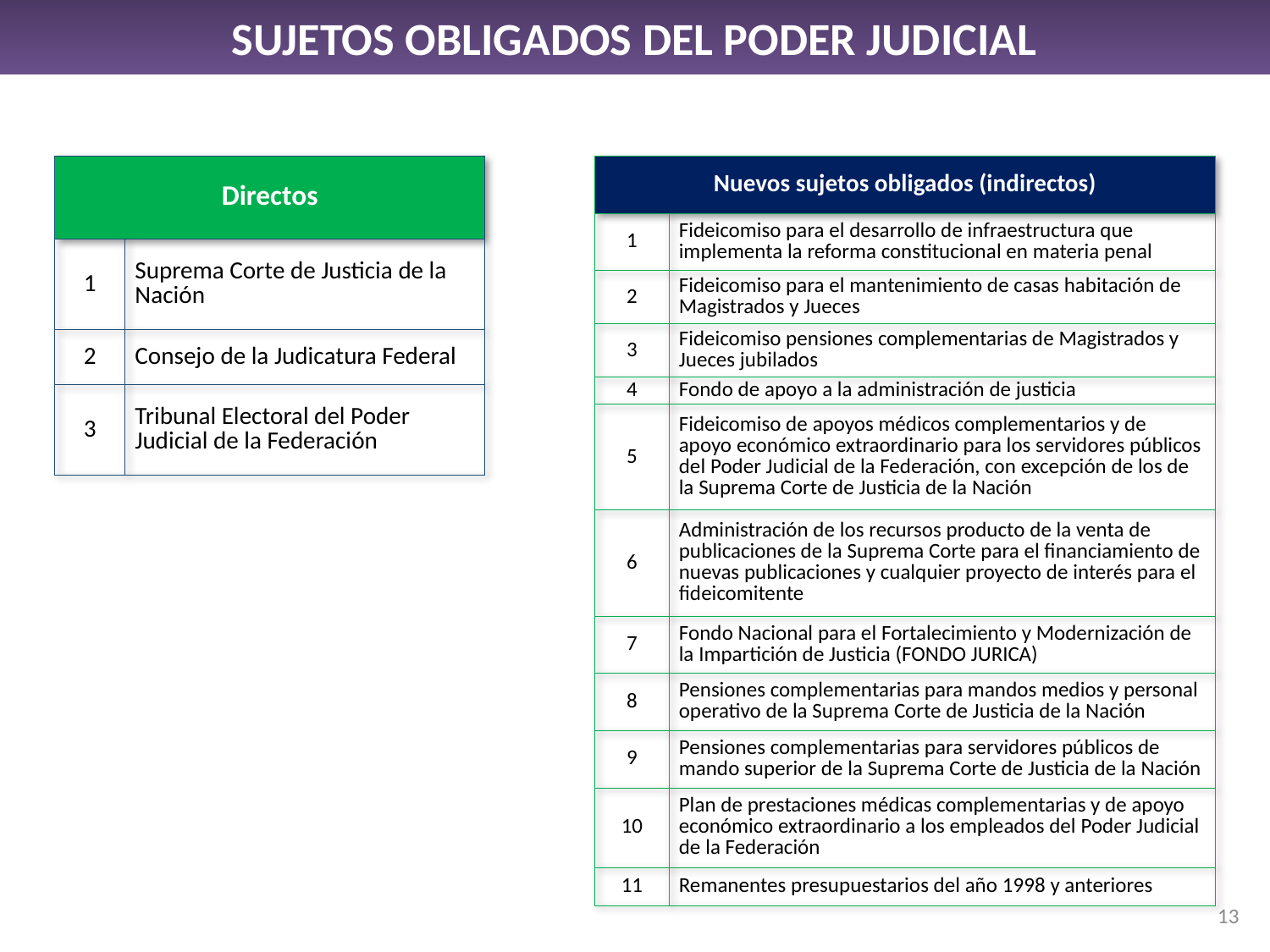

Sujetos obligados del Poder Judicial
| Directos |  |
| --- | --- |
| 1 | Suprema Corte de Justicia de la Nación |
| 2 | Consejo de la Judicatura Federal |
| 3 | Tribunal Electoral del Poder Judicial de la Federación |
| Nuevos sujetos obligados (indirectos) |  |
| --- | --- |
| 1 | Fideicomiso para el desarrollo de infraestructura que implementa la reforma constitucional en materia penal |
| 2 | Fideicomiso para el mantenimiento de casas habitación de Magistrados y Jueces |
| 3 | Fideicomiso pensiones complementarias de Magistrados y Jueces jubilados |
| 4 | Fondo de apoyo a la administración de justicia |
| 5 | Fideicomiso de apoyos médicos complementarios y de apoyo económico extraordinario para los servidores públicos del Poder Judicial de la Federación, con excepción de los de la Suprema Corte de Justicia de la Nación |
| 6 | Administración de los recursos producto de la venta de publicaciones de la Suprema Corte para el financiamiento de nuevas publicaciones y cualquier proyecto de interés para el fideicomitente |
| 7 | Fondo Nacional para el Fortalecimiento y Modernización de la Impartición de Justicia (FONDO JURICA) |
| 8 | Pensiones complementarias para mandos medios y personal operativo de la Suprema Corte de Justicia de la Nación |
| 9 | Pensiones complementarias para servidores públicos de mando superior de la Suprema Corte de Justicia de la Nación |
| 10 | Plan de prestaciones médicas complementarias y de apoyo económico extraordinario a los empleados del Poder Judicial de la Federación |
| 11 | Remanentes presupuestarios del año 1998 y anteriores |
13